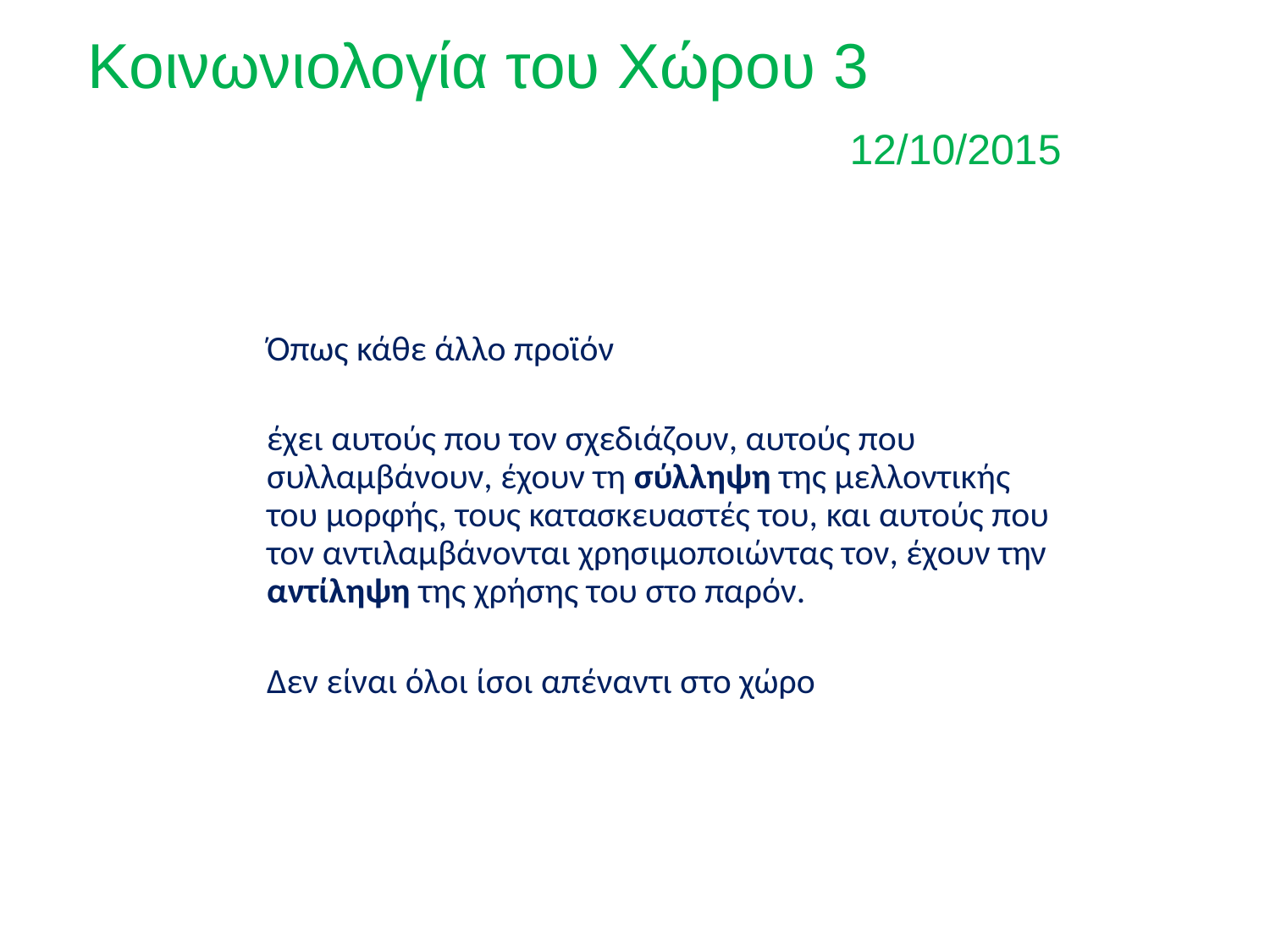

Κοινωνιολογία του Χώρου 3
						12/10/2015

Όπως κάθε άλλο προϊόν

έχει αυτούς που τον σχεδιάζουν, αυτούς που συλλαμβάνουν, έχουν τη σύλληψη της μελλοντικής του μορφής, τους κατασκευαστές του, και αυτούς που τον αντιλαμβάνονται χρησιμοποιώντας τον, έχουν την αντίληψη της χρήσης του στο παρόν.

Δεν είναι όλοι ίσοι απέναντι στο χώρο